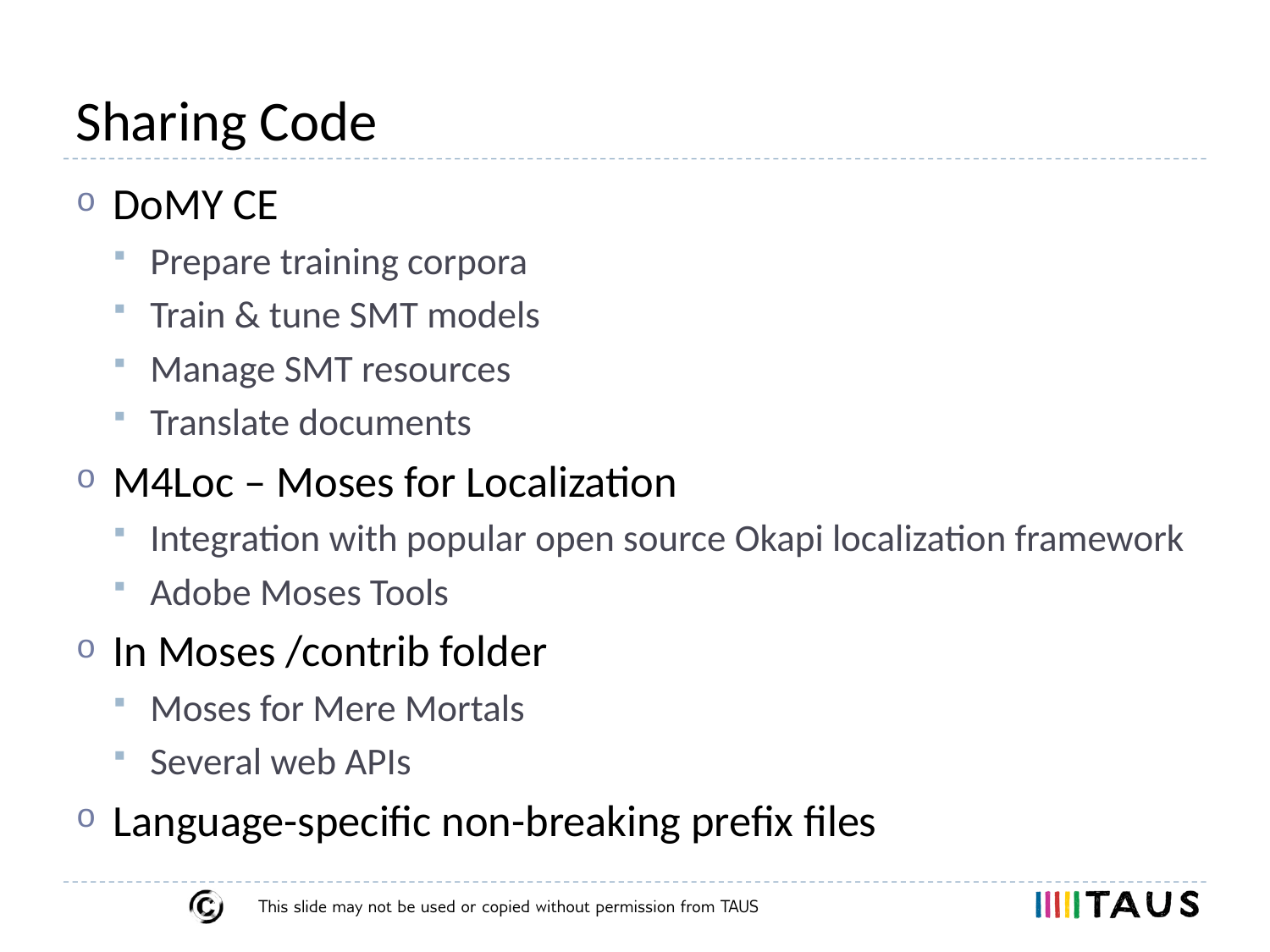

# Sharing Code
DoMY CE
Prepare training corpora
Train & tune SMT models
Manage SMT resources
Translate documents
M4Loc – Moses for Localization
Integration with popular open source Okapi localization framework
Adobe Moses Tools
In Moses /contrib folder
Moses for Mere Mortals
Several web APIs
Language-specific non-breaking prefix files